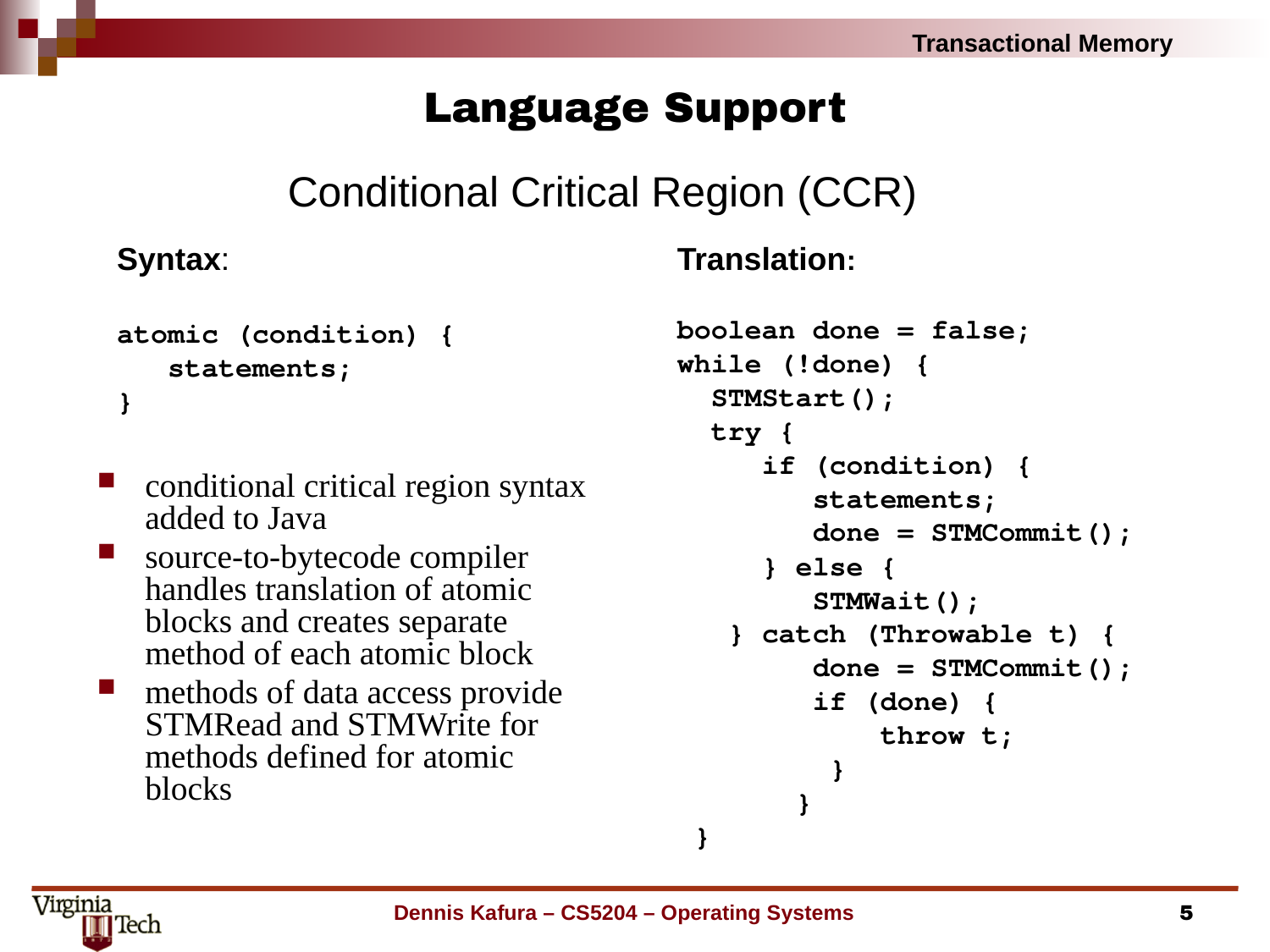

# Language Support
Conditional Critical Region (CCR)
Syntax:

atomic (condition) {
   statements;
}
Translation:

boolean done = false;
while (!done) {
  STMStart();
  try {
     if (condition) {
        statements;
        done = STMCommit();
     } else {
        STMWait();
   } catch (Throwable t) {
        done = STMCommit();
        if (done) {
            throw t;
         }
       }
 }
conditional critical region syntax added to Java
source-to-bytecode compiler handles translation of atomic blocks and creates separate method of each atomic block
methods of data access provide STMRead and STMWrite for methods defined for atomic blocks
Dennis Kafura – CS5204 – Operating Systems
5